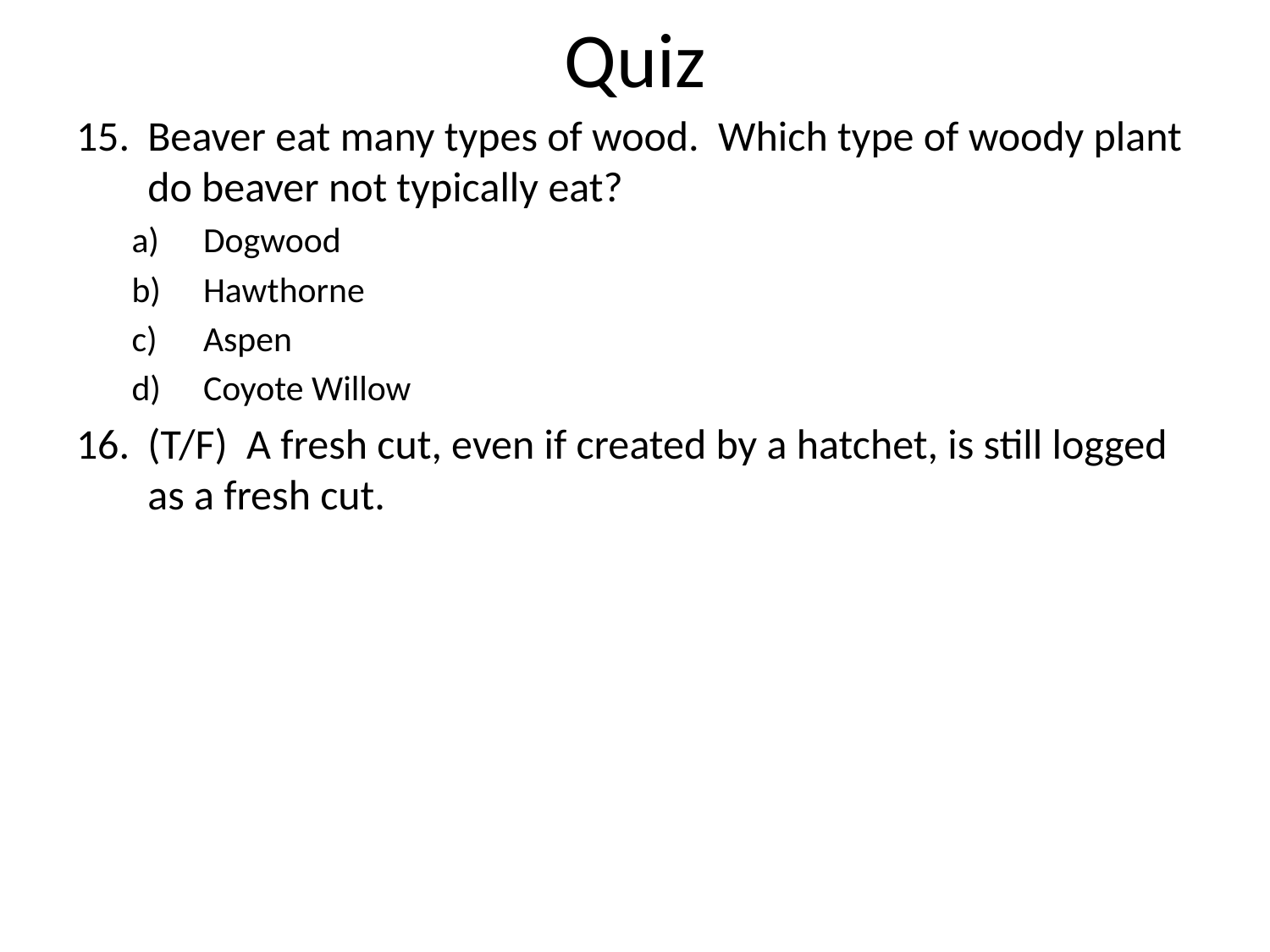

# Quiz
Beaver eat many types of wood.  Which type of woody plant do beaver not typically eat?
Dogwood
Hawthorne
Aspen
Coyote Willow
(T/F)  A fresh cut, even if created by a hatchet, is still logged as a fresh cut.